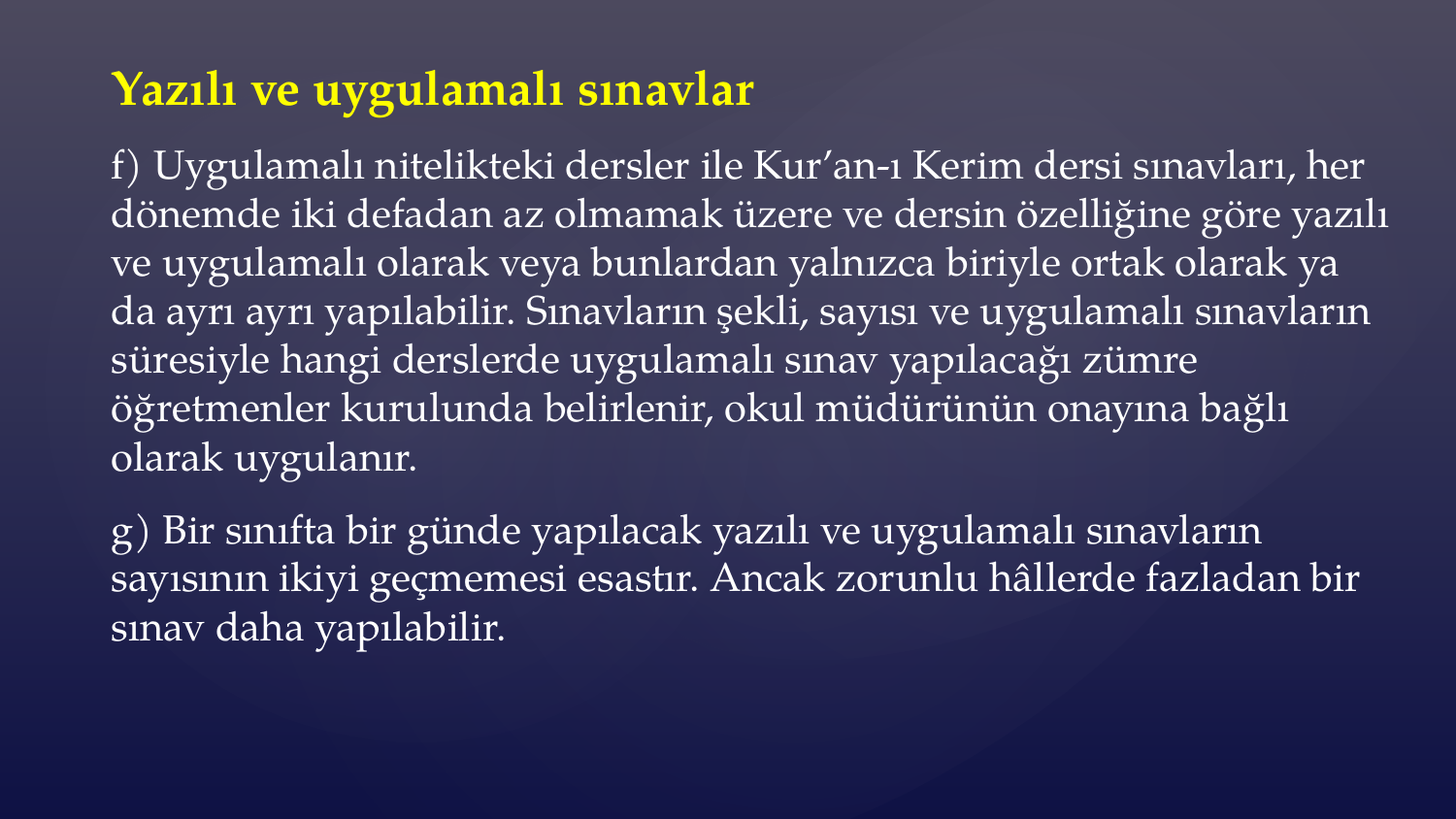

Yazılı ve uygulamalı sınavlar
f) Uygulamalı nitelikteki dersler ile Kur’an-ı Kerim dersi sınavları, her dönemde iki defadan az olmamak üzere ve dersin özelliğine göre yazılı ve uygulamalı olarak veya bunlardan yalnızca biriyle ortak olarak ya da ayrı ayrı yapılabilir. Sınavların şekli, sayısı ve uygulamalı sınavların süresiyle hangi derslerde uygulamalı sınav yapılacağı zümre öğretmenler kurulunda belirlenir, okul müdürünün onayına bağlı olarak uygulanır.
g) Bir sınıfta bir günde yapılacak yazılı ve uygulamalı sınavların sayısının ikiyi geçmemesi esastır. Ancak zorunlu hâllerde fazladan bir sınav daha yapılabilir.